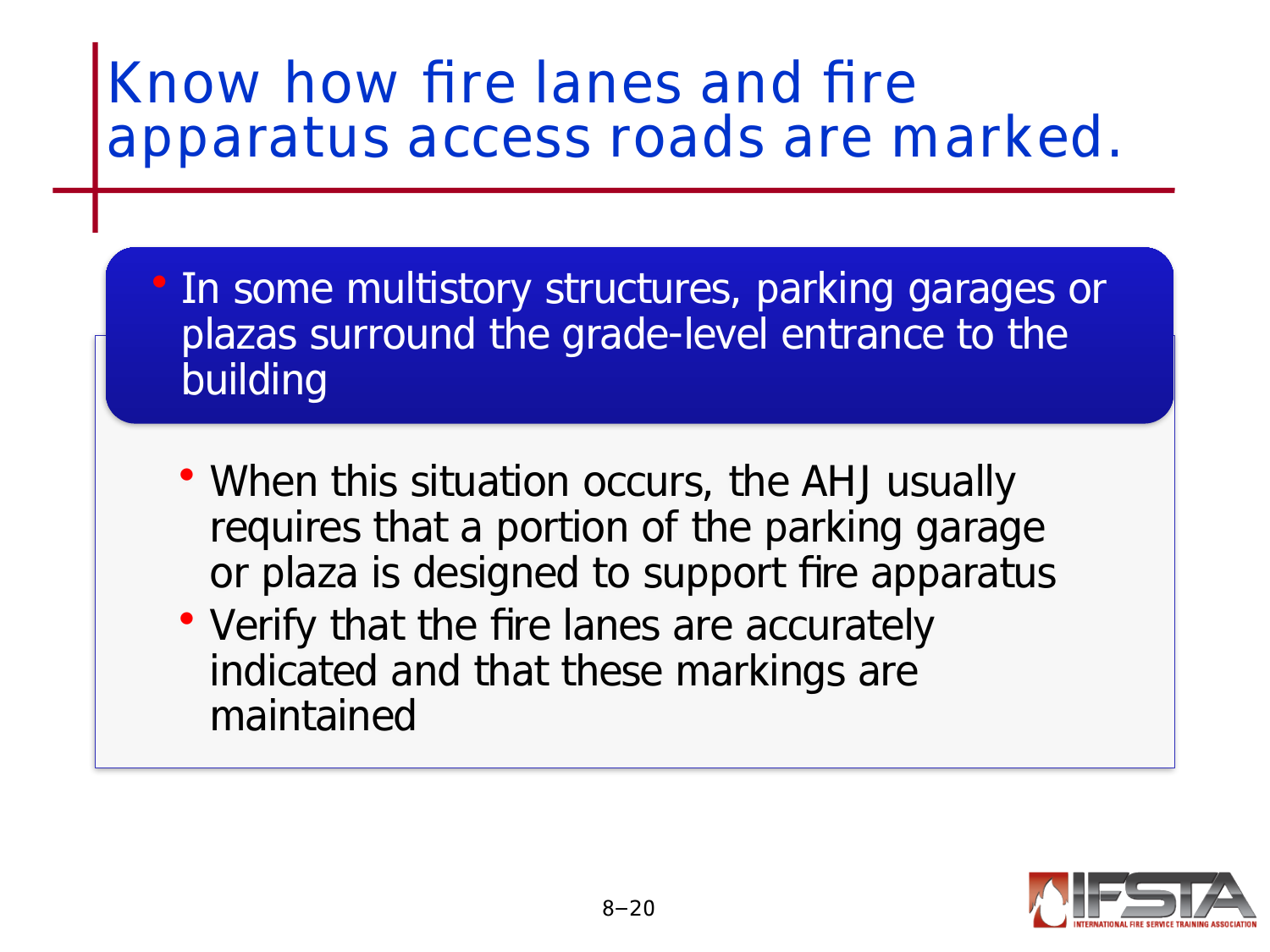

# Know how fire lanes and fire apparatus access roads are marked.
When this situation occurs, the AHJ usually requires that a portion of the parking garage or plaza is designed to support fire apparatus
Verify that the fire lanes are accurately indicated and that these markings are maintained
In some multistory structures, parking garages or plazas surround the grade-level entrance to the building
8–20